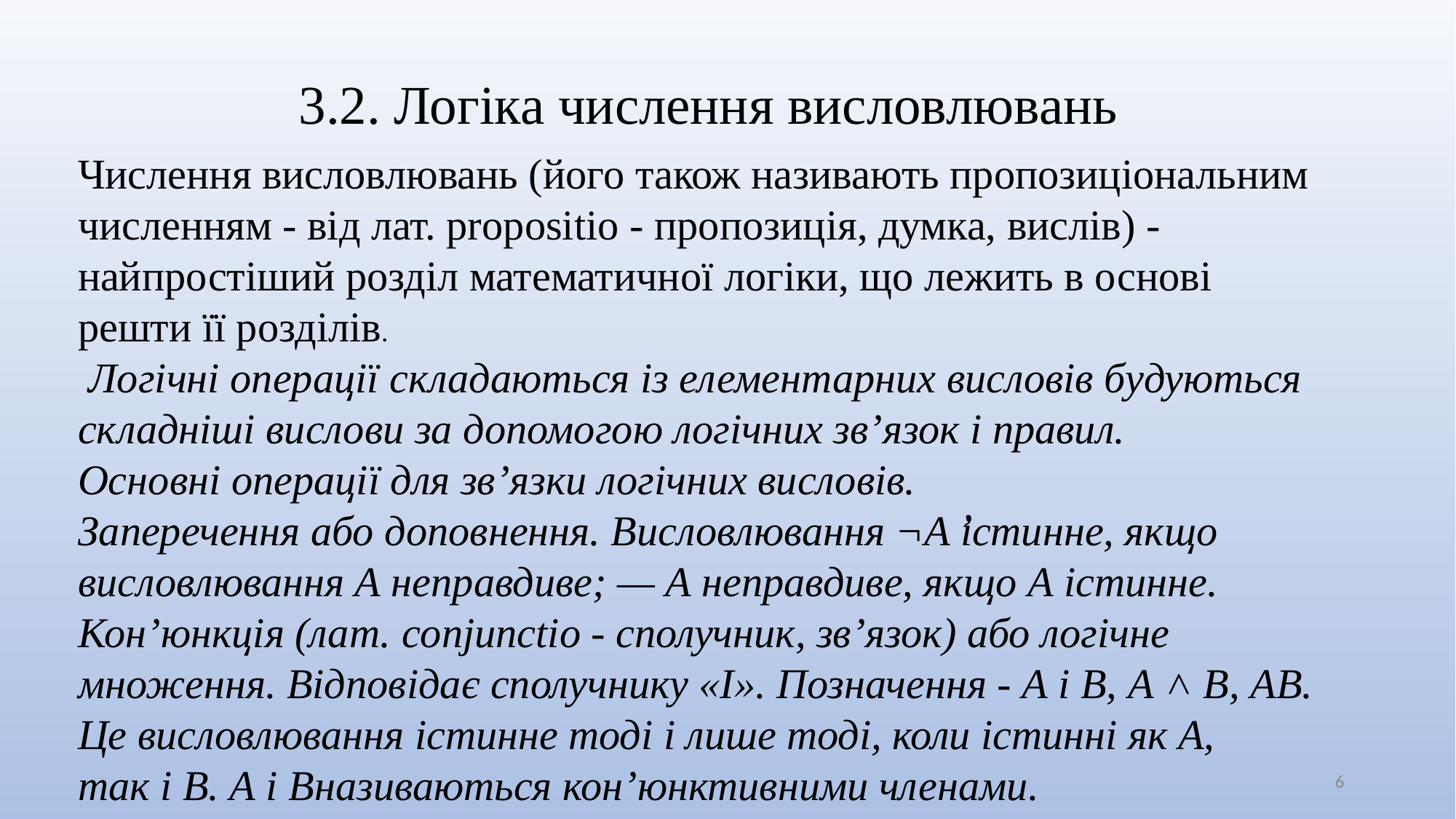

3.2. Логіка числення висловлювань
Числення висловлювань (його також називають пропозиціональним численням - від лат. propositio - пропозиція, думка, вислів) - найпростіший розділ математичної логіки, що лежить в основі решти її розділів.
 Логічні операції складаються із елементарних висловів будуються складніші вислови за допомогою логічних зв’язок і правил.
Основні операції для зв’язки логічних висловів.
Заперечення або доповнення. Висловлювання ¬А ̛істинне, якщо
висловлювання А неправдиве; — А неправдиве, якщо А істинне.
Кон’юнкція (лат. conjunctio - сполучник, зв’язок) або логічне
множення. Відповідає сполучнику «І». Позначення - А і В, А ˄ В, АВ. Це висловлювання істинне тоді і лише тоді, коли істинні як А,
так і В. А і Вназиваються кон’юнктивними членами.
6